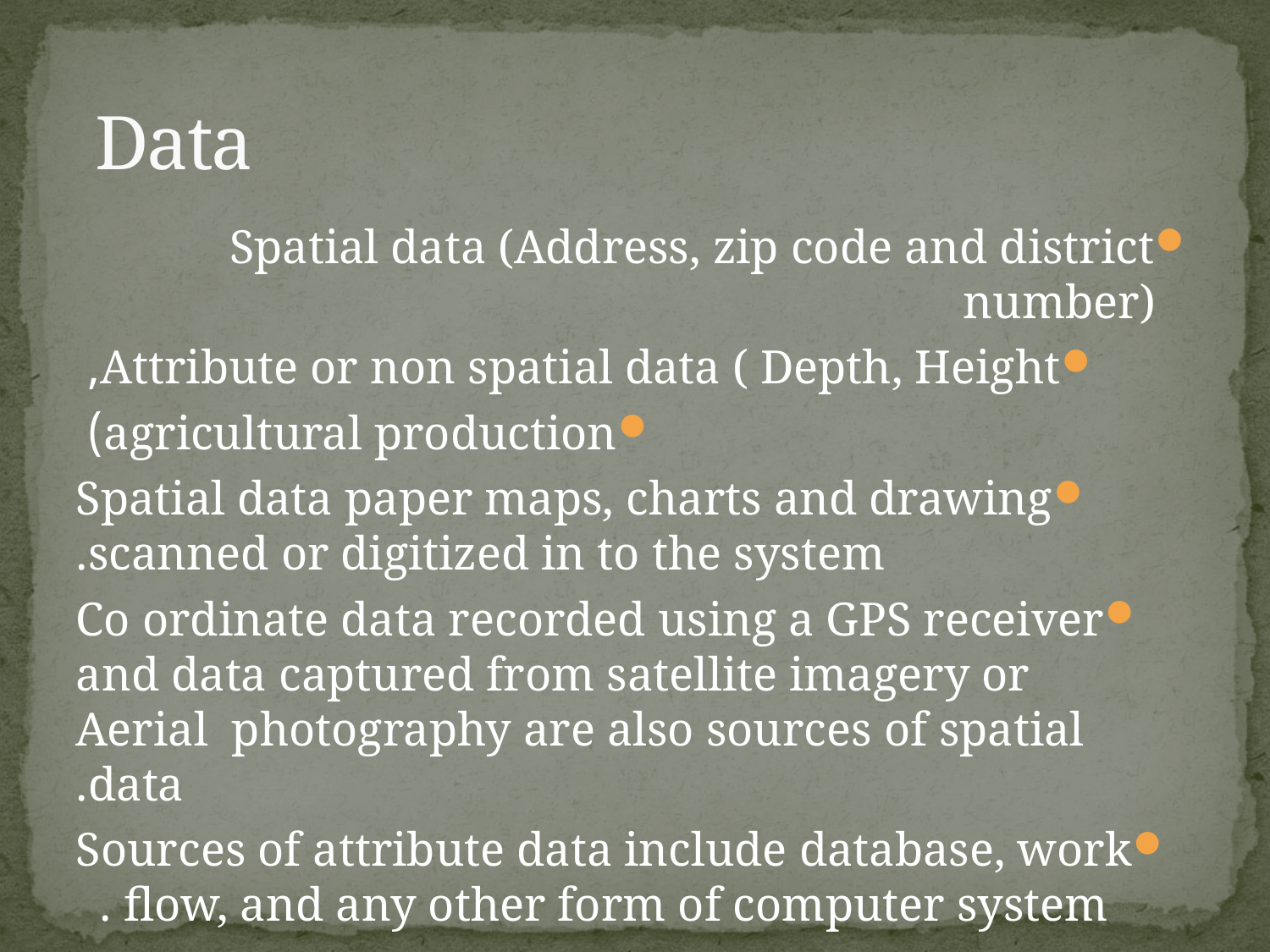

# Data
Spatial data (Address, zip code and district number)
Attribute or non spatial data ( Depth, Height,
agricultural production)
Spatial data paper maps, charts and drawing scanned or digitized in to the system.
Co ordinate data recorded using a GPS receiver and data captured from satellite imagery or Aerial  photography are also sources of spatial data.
Sources of attribute data include database, work flow, and any other form of computer system .